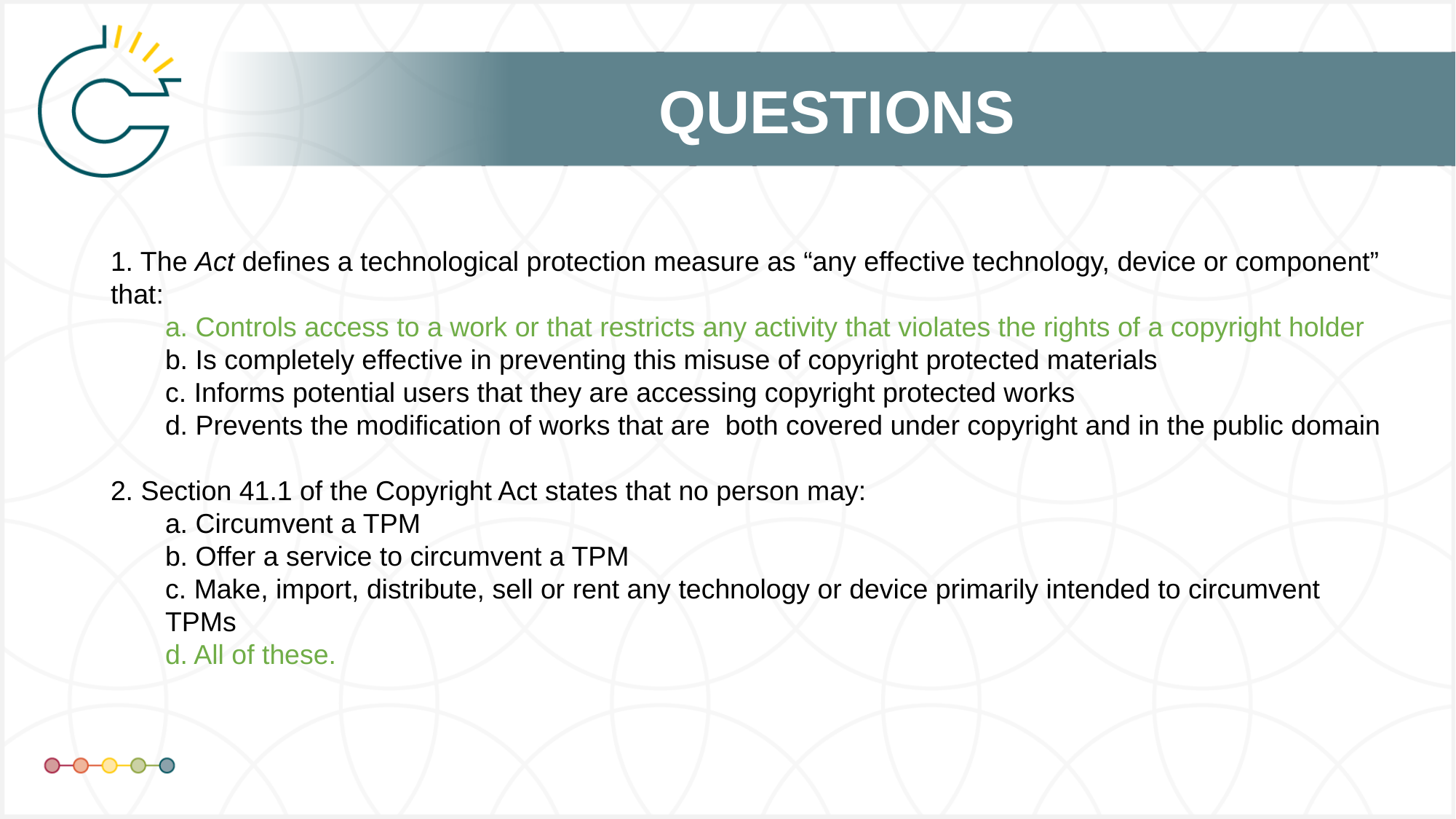

# QUESTIONS
1. The Act defines a technological protection measure as “any effective technology, device or component” that:
a. Controls access to a work or that restricts any activity that violates the rights of a copyright holder
b. Is completely effective in preventing this misuse of copyright protected materials
c. Informs potential users that they are accessing copyright protected works
d. Prevents the modification of works that are  both covered under copyright and in the public domain
2. Section 41.1 of the Copyright Act states that no person may:
a. Circumvent a TPM
b. Offer a service to circumvent a TPM
c. Make, import, distribute, sell or rent any technology or device primarily intended to circumvent 	TPMs
d. All of these.